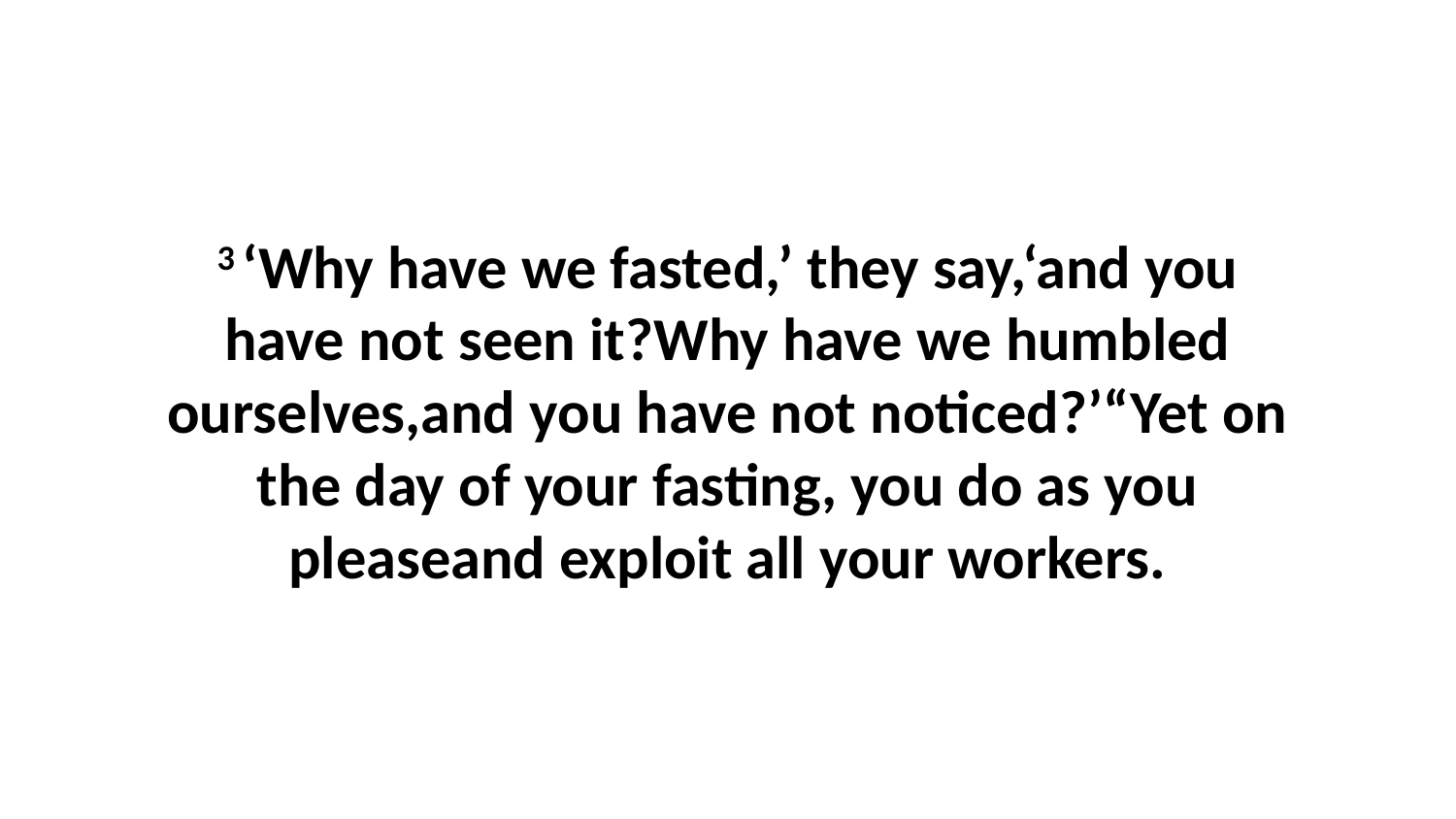

3 ‘Why have we fasted,’ they say,‘and you have not seen it?Why have we humbled ourselves,and you have not noticed?’“Yet on the day of your fasting, you do as you pleaseand exploit all your workers.